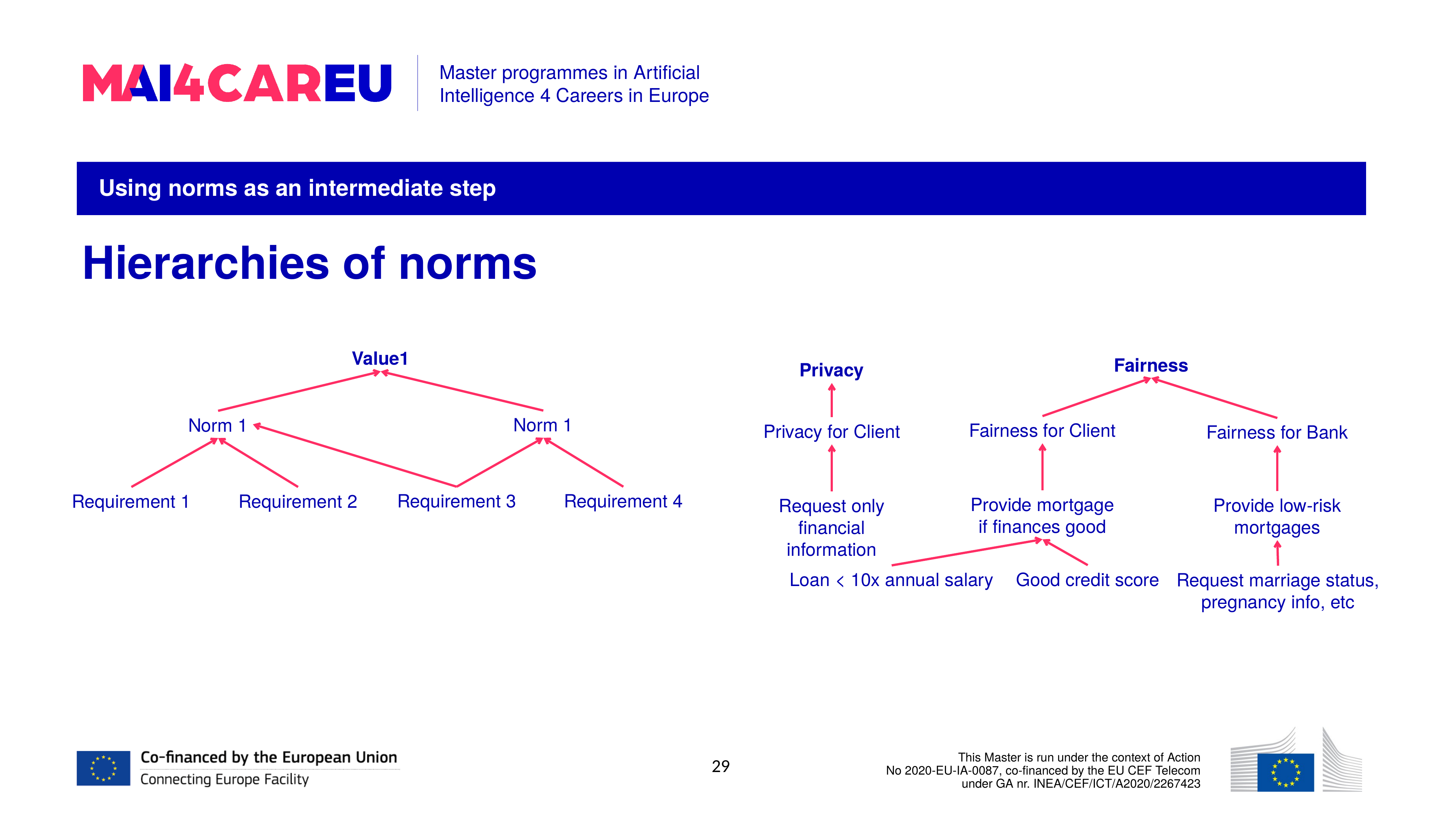

Using norms as an intermediate step
Hierarchies of norms
Value1
Fairness
Privacy
Norm 1
Norm 1
Fairness for Client
Privacy for Client
Fairness for Bank
Requirement 3
Requirement 4
Requirement 1
Requirement 2
Provide mortgage if finances good
Provide low-risk mortgages
Request only financial information
Good credit score
Loan < 10x annual salary
Request marriage status, pregnancy info, etc
29